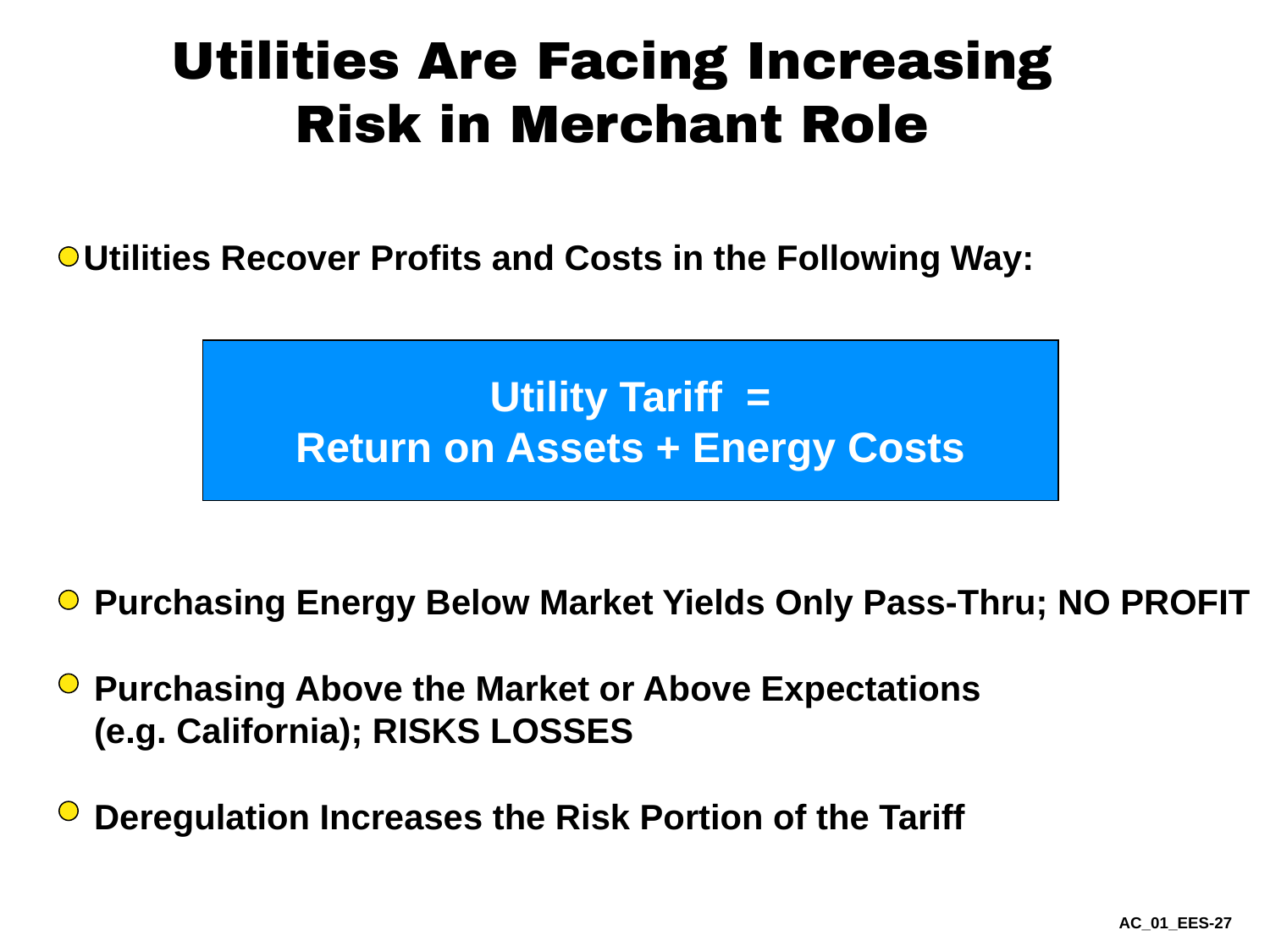

# Utilities Are Facing Increasing Risk in Merchant Role
Utilities Recover Profits and Costs in the Following Way:

Utility Tariff  =
Return on Assets + Energy Costs
Purchasing Energy Below Market Yields Only Pass-Thru; NO PROFIT
Purchasing Above the Market or Above Expectations
(e.g. California); RISKS LOSSES
Deregulation Increases the Risk Portion of the Tariff